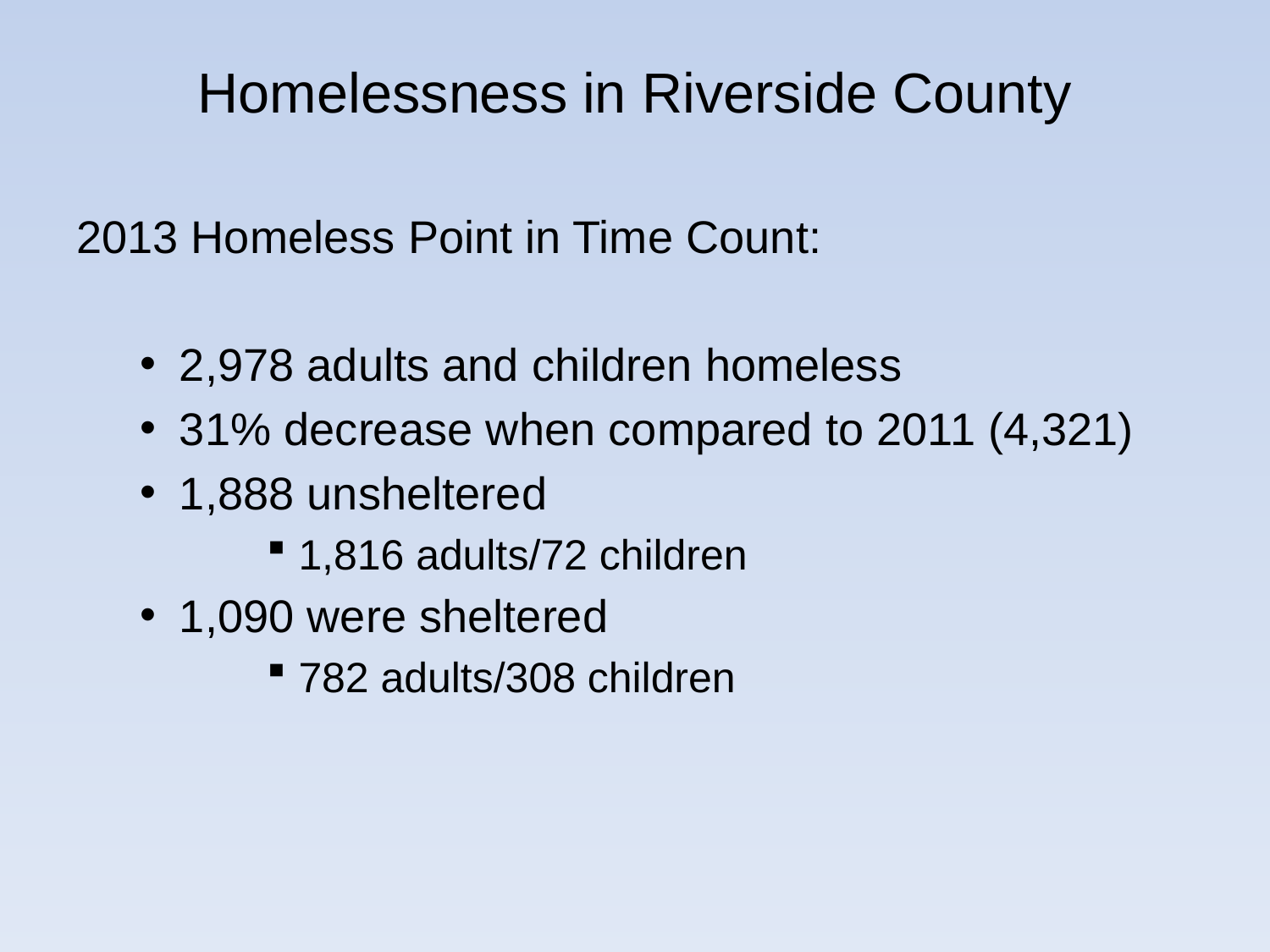

# Homelessness in Riverside County
2013 Homeless Point in Time Count:

2,978 adults and children homeless
31% decrease when compared to 2011 (4,321)
1,888 unsheltered
1,816 adults/72 children
1,090 were sheltered
782 adults/308 children